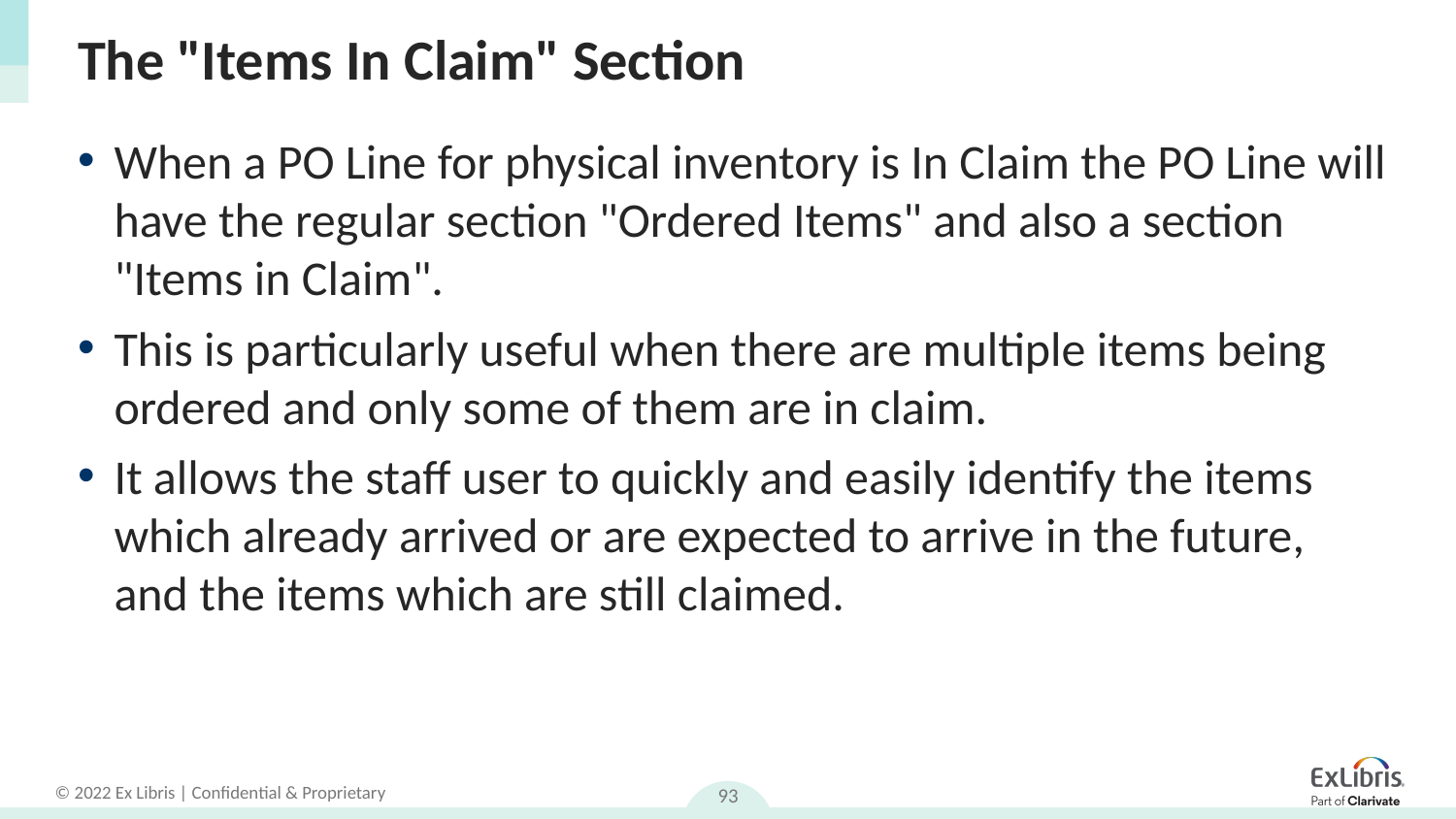

# The "Items In Claim" Section
When a PO Line for physical inventory is In Claim the PO Line will have the regular section "Ordered Items" and also a section "Items in Claim".
This is particularly useful when there are multiple items being ordered and only some of them are in claim.
It allows the staff user to quickly and easily identify the items which already arrived or are expected to arrive in the future, and the items which are still claimed.

93